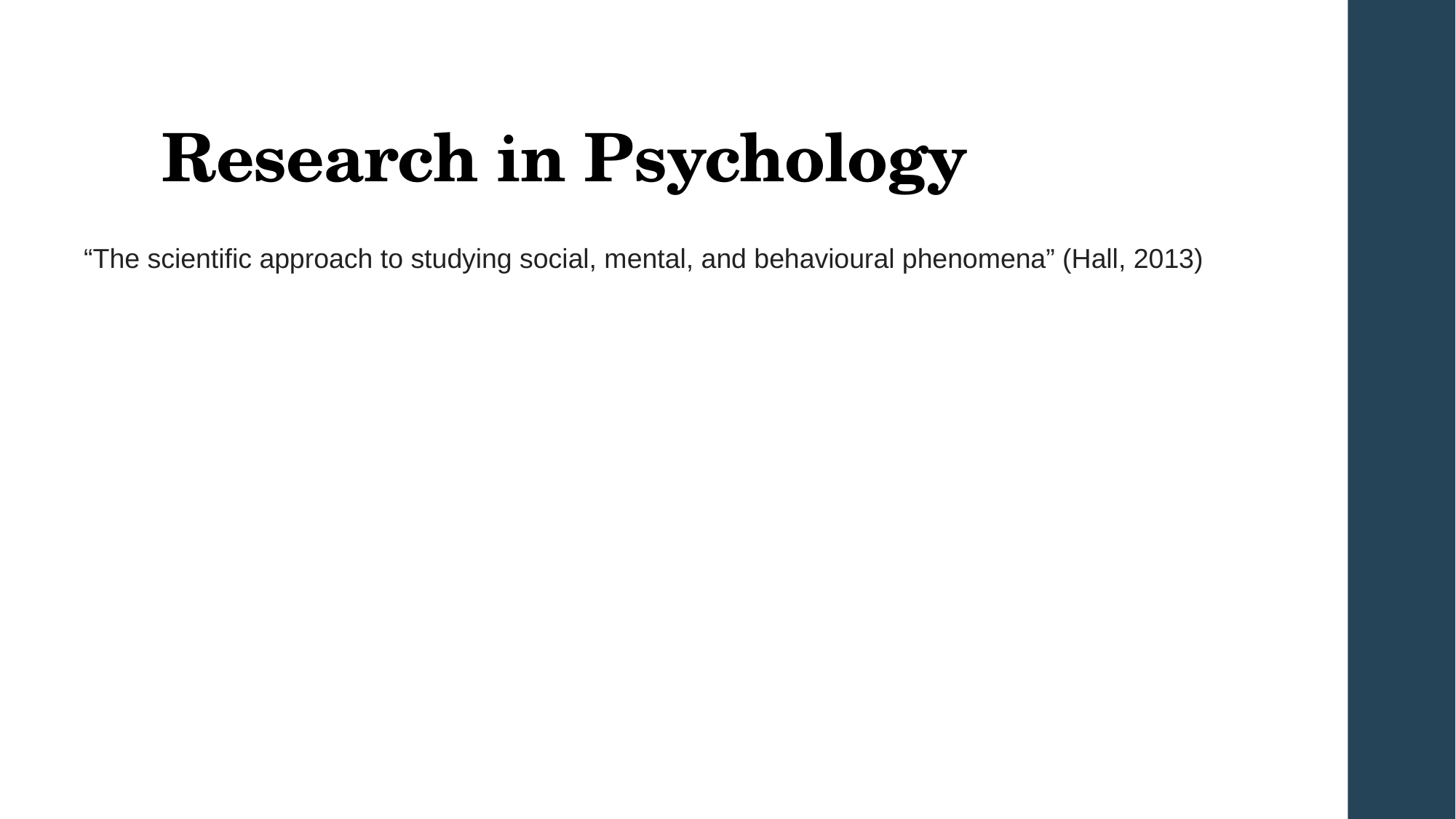

# Research in Psychology
“The scientific approach to studying social, mental, and behavioural phenomena” (Hall, 2013)